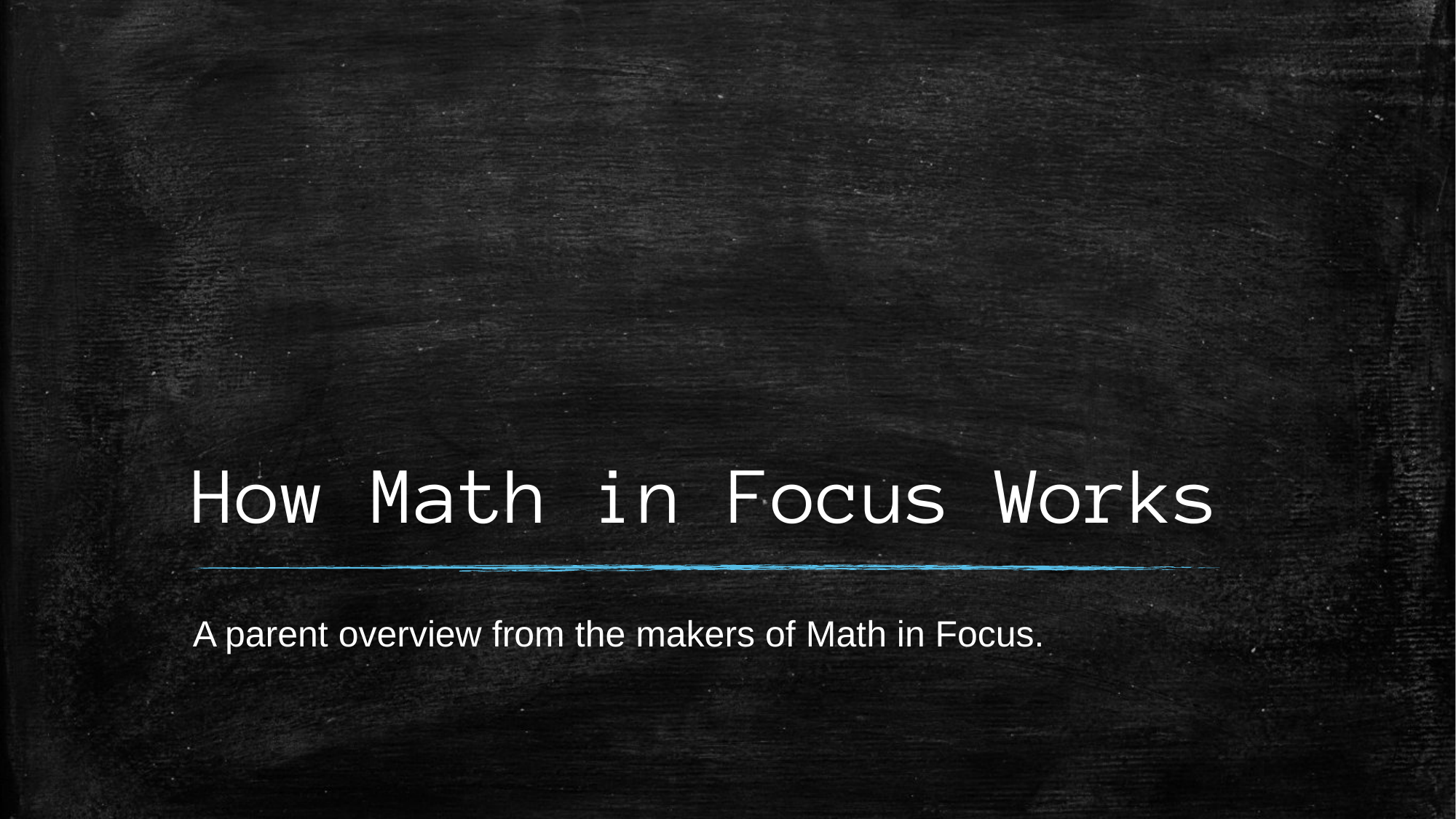

# How Math in Focus Works
A parent overview from the makers of Math in Focus.